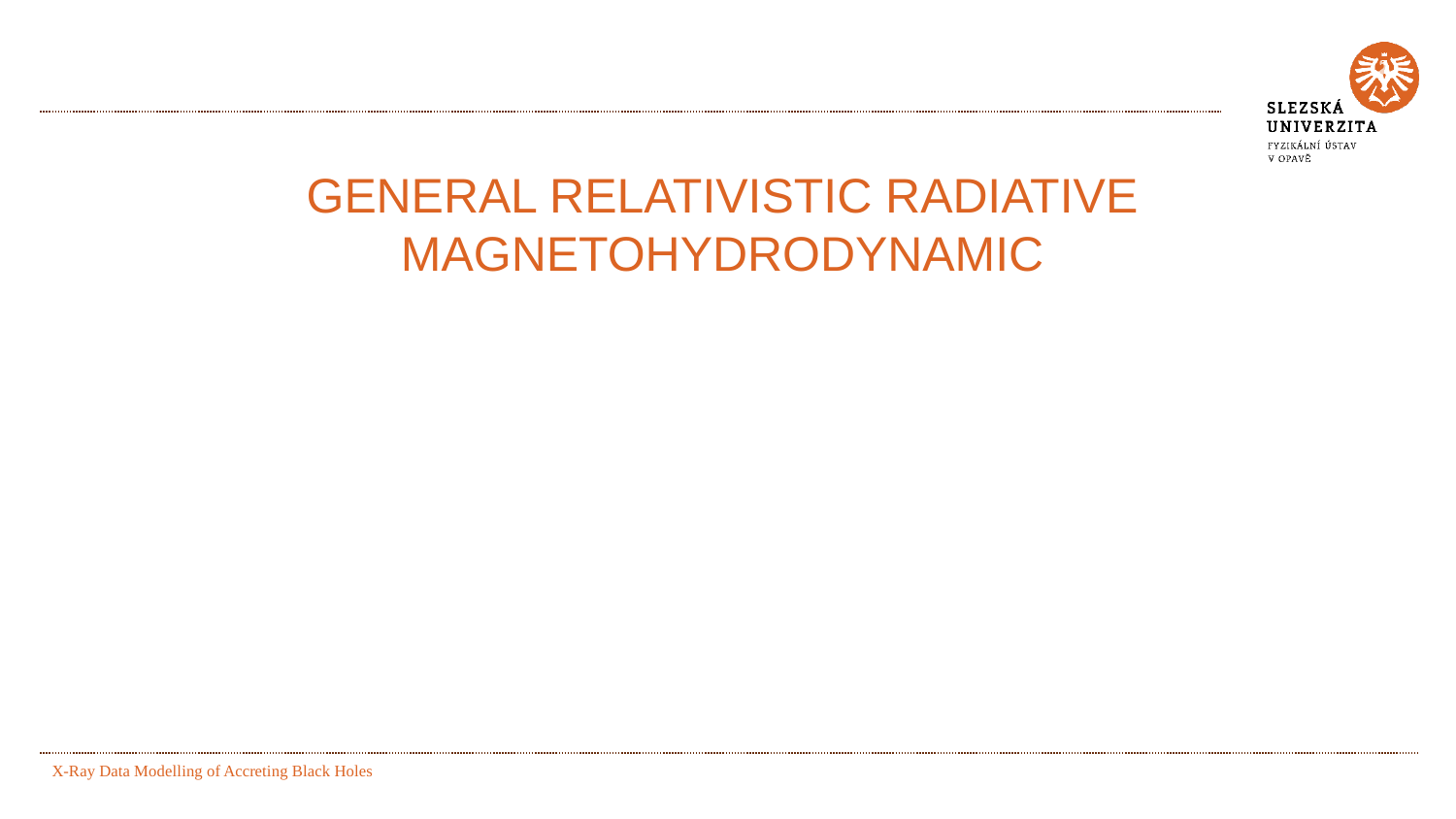

# GENERAL RELATIVISTIC RADIATIVE MAGNETOHYDRODYNAMIC
X-Ray Data Modelling of Accreting Black Holes